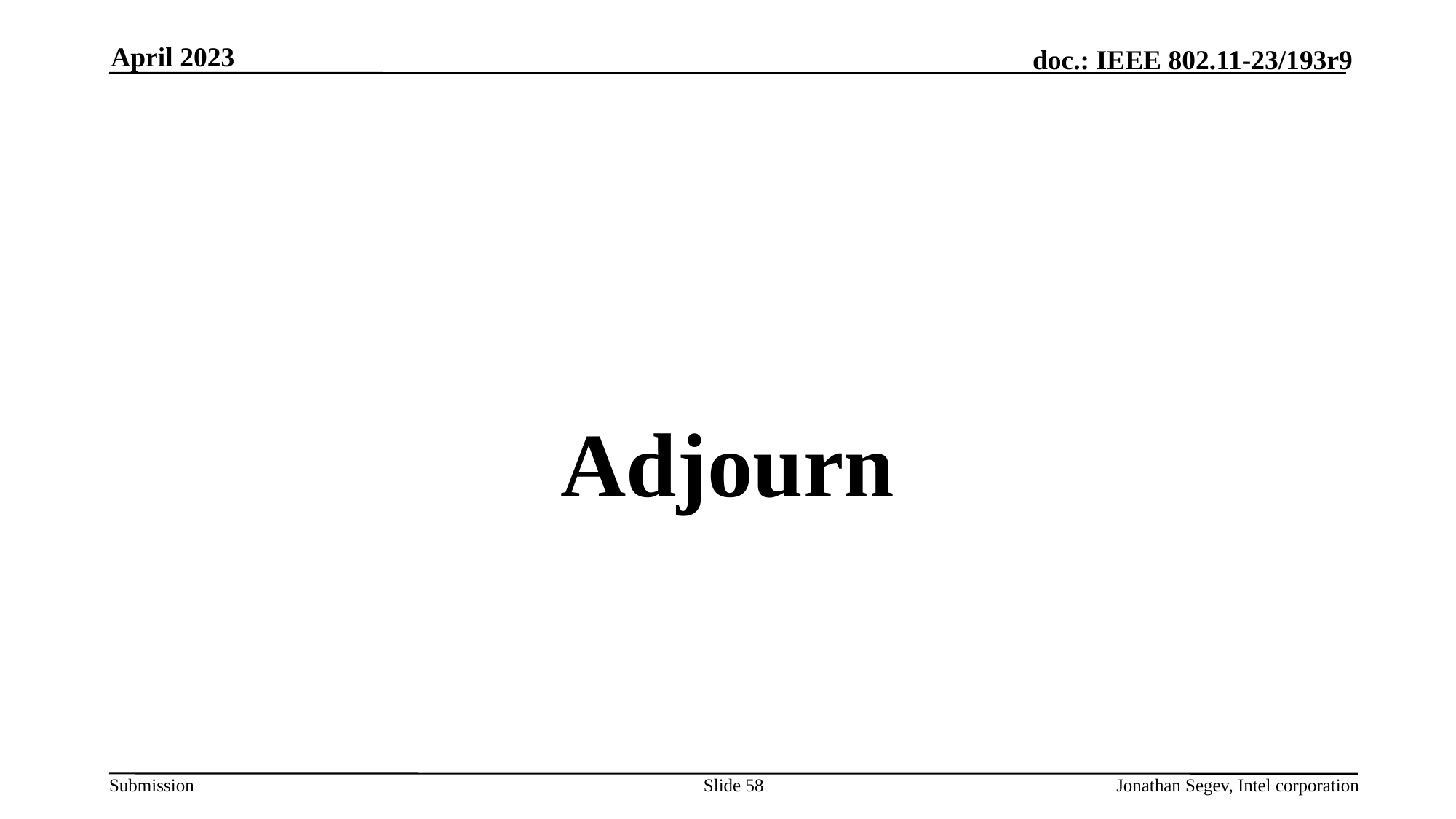

April 2023
#

Adjourn
Slide 58
Jonathan Segev, Intel corporation